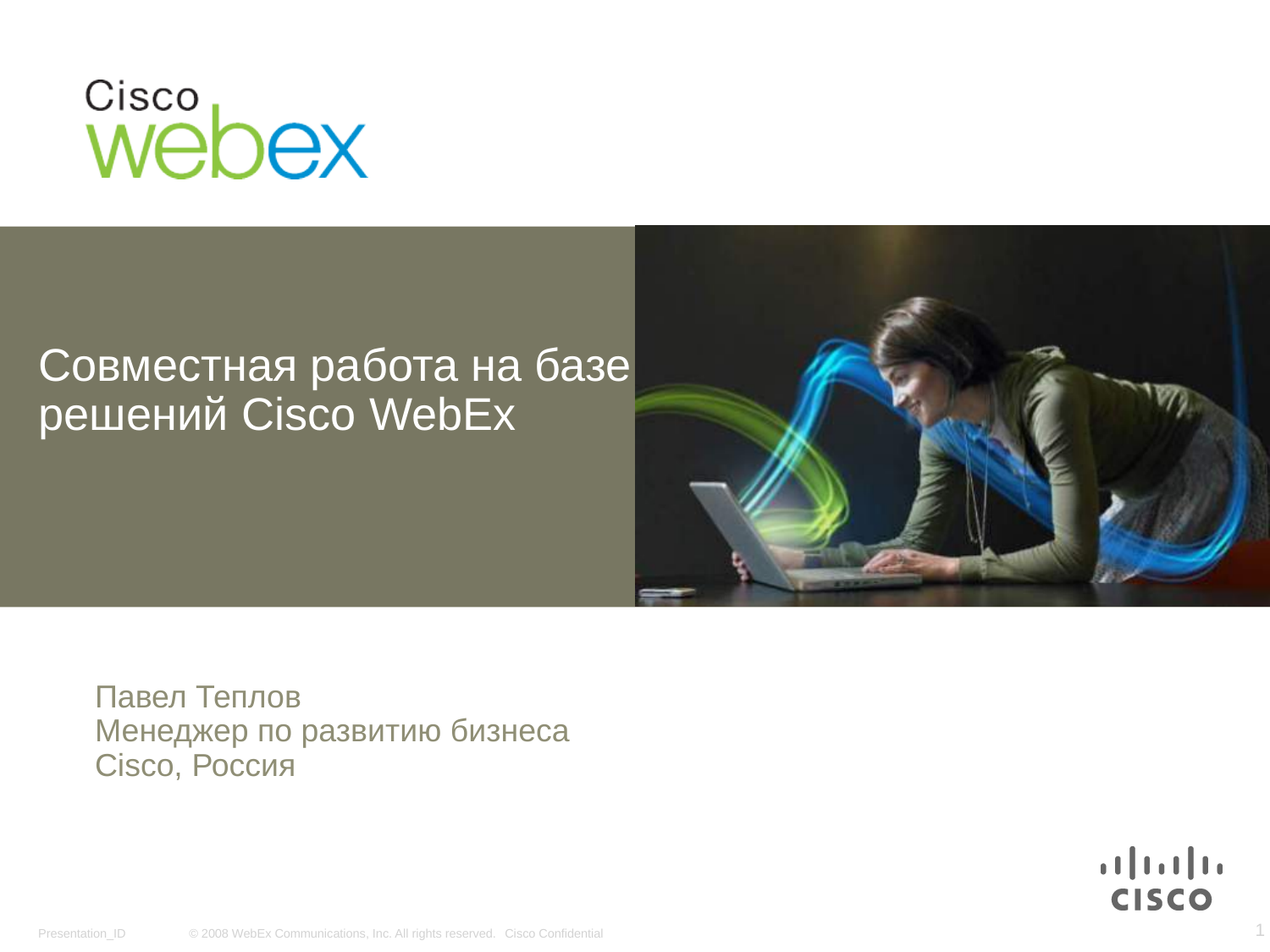

# Совместная работа на базе решений Cisco WebEx
Павел Теплов
Менеджер по развитию бизнеса
Cisco, Россия